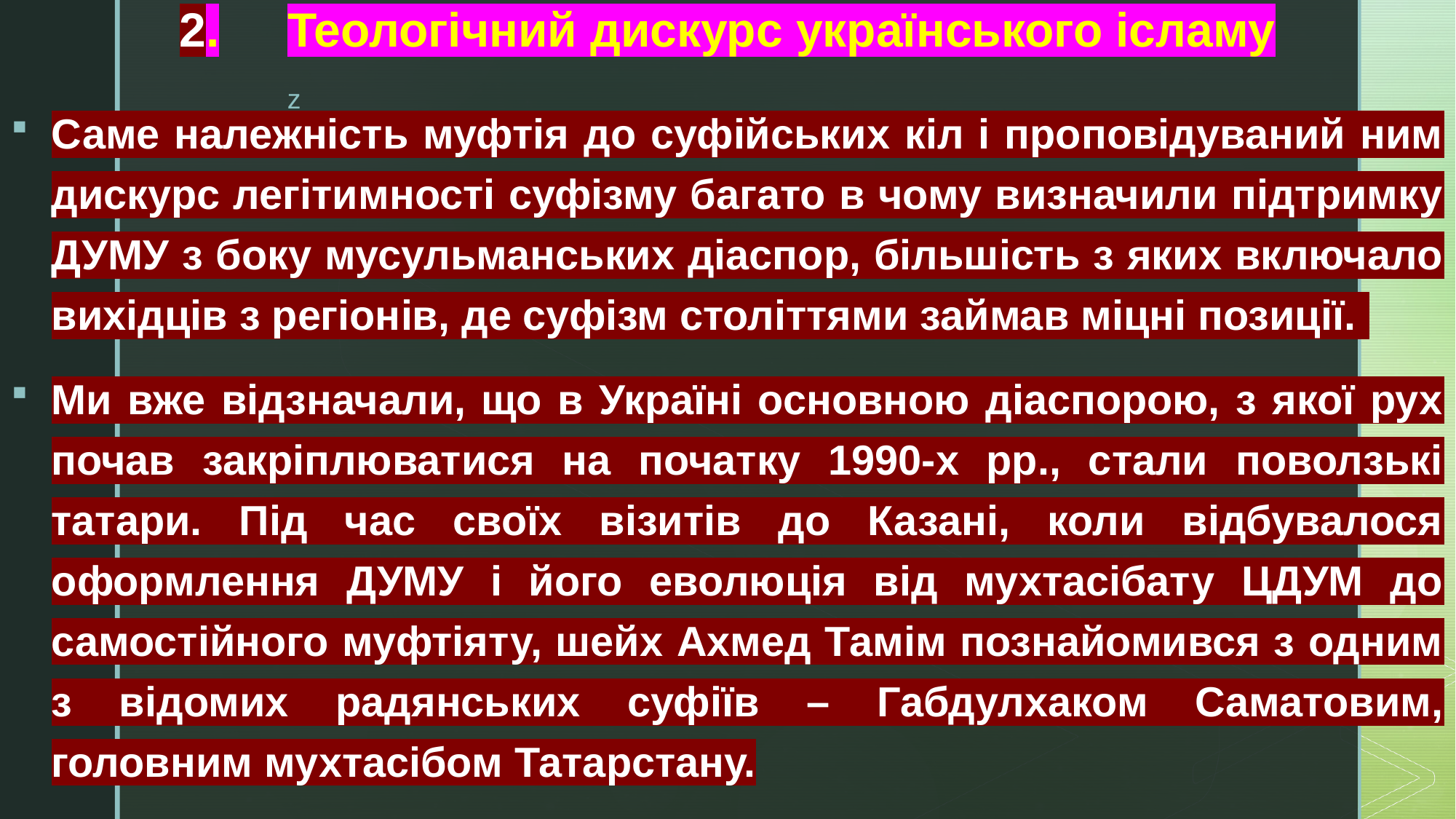

# 2.	Теологічний дискурс українського ісламу
Саме належність муфтія до суфійських кіл і проповідуваний ним дискурс легітимності суфізму багато в чому визначили підтримку ДУМУ з боку мусульманських діаспор, більшість з яких включало вихідців з регіонів, де суфізм століттями займав міцні позиції.
Ми вже відзначали, що в Україні основною діаспорою, з якої рух почав закріплюватися на початку 1990-х рр., стали поволзькі татари. Під час своїх візитів до Казані, коли відбувалося оформлення ДУМУ і його еволюція від мухтасібату ЦДУМ до самостійного муфтіяту, шейх Ахмед Тамім познайомився з одним з відомих радянських суфіїв – Габдулхаком Саматовим, головним мухтасібом Татарстану.